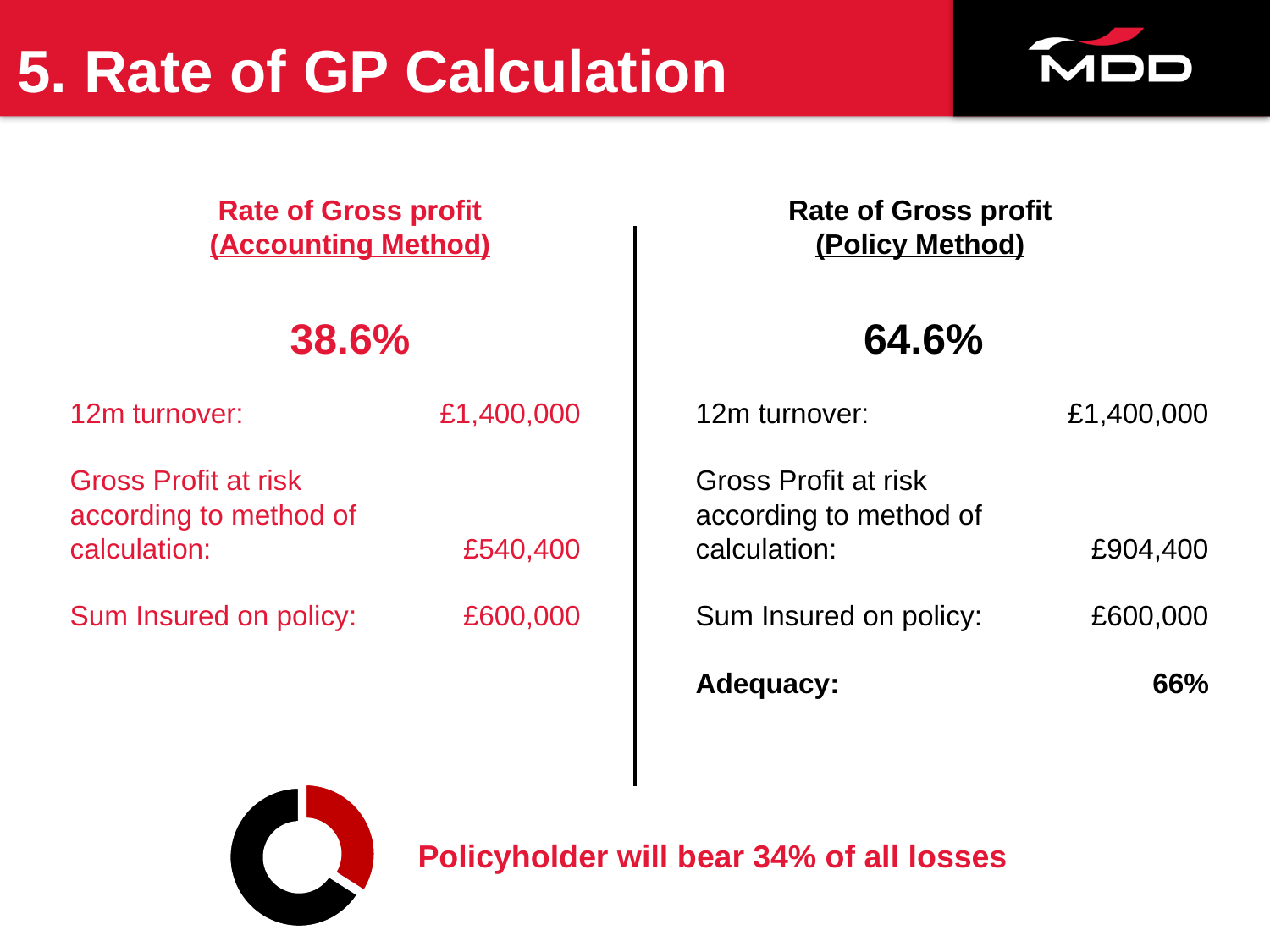

# 5. Rate of GP Calculation
Rate of Gross profit
(Policy Method)
Rate of Gross profit
(Accounting Method)
38.6%
64.6%
12m turnover:

Gross Profit at risk
according to method of
calculation:

Sum Insured on policy:
£1,400,000

£540,400

£600,000
12m turnover:

Gross Profit at risk
according to method of
calculation:

Sum Insured on policy:

Adequacy:
£1,400,000

£904,400

£600,000

66%

### Chart

| Category |  |
|---|---|
Policyholder will bear 34% of all losses